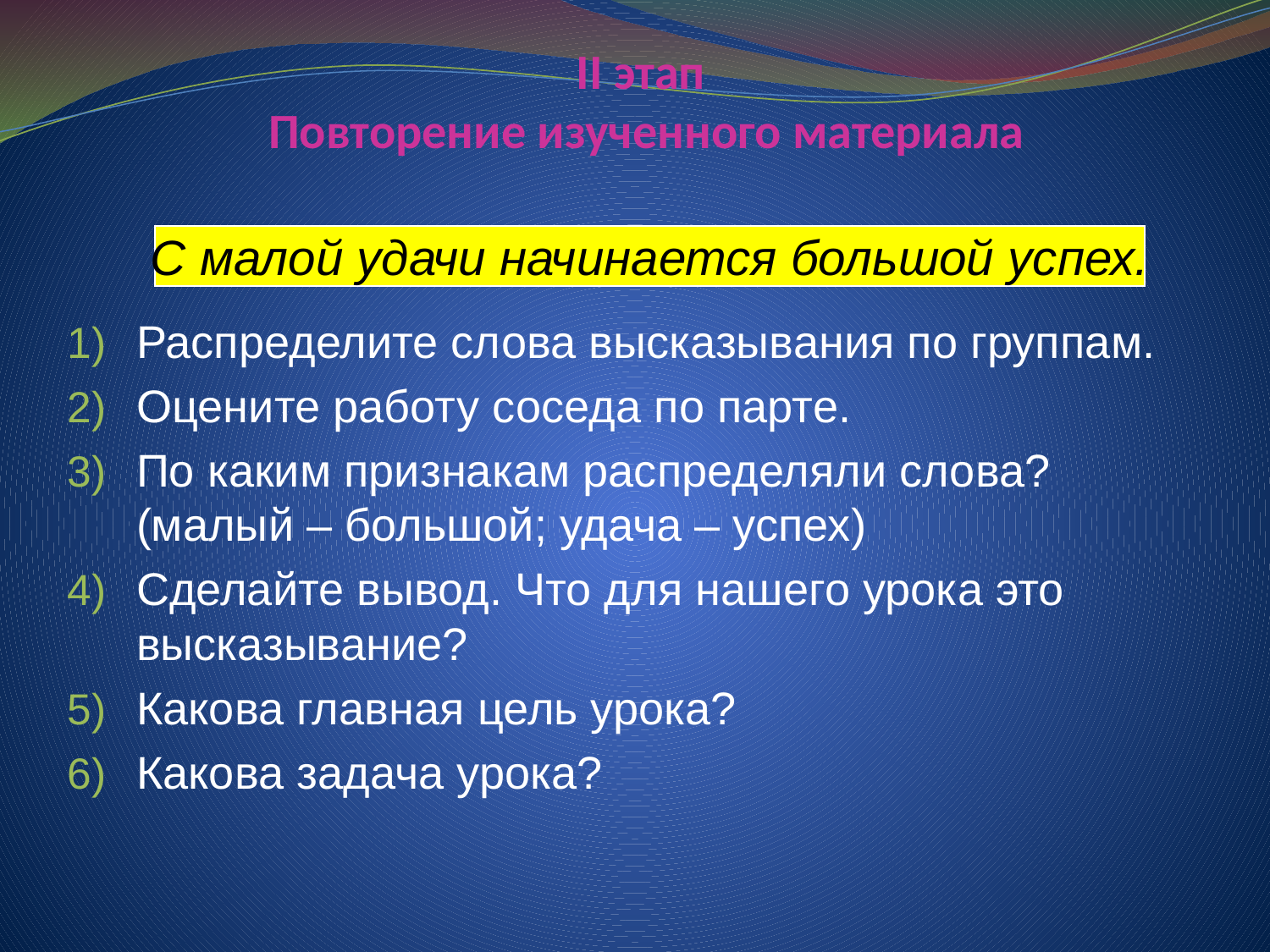

II этап
Повторение изученного материала
С малой удачи начинается большой успех.
Распределите слова высказывания по группам.
Оцените работу соседа по парте.
По каким признакам распределяли слова?  (малый – большой; удача – успех)
Сделайте вывод. Что для нашего урока это высказывание?
Какова главная цель урока?
Какова задача урока?